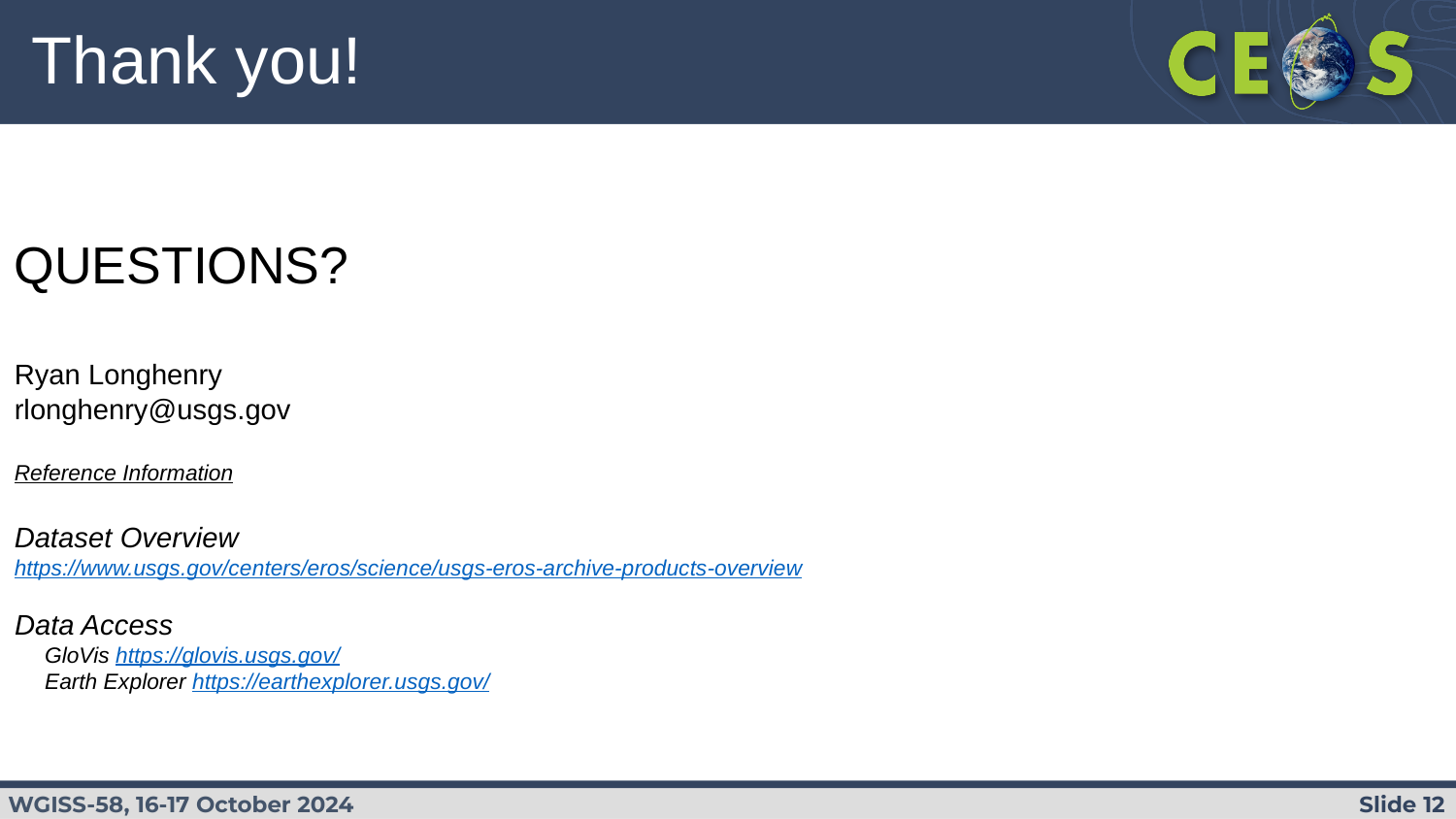

# Thank you!

QUESTIONS?

Ryan Longhenry
rlonghenry@usgs.gov

Reference Information

Dataset Overview
https://www.usgs.gov/centers/eros/science/usgs-eros-archive-products-overview

Data Access
GloVis https://glovis.usgs.gov/
Earth Explorer https://earthexplorer.usgs.gov/